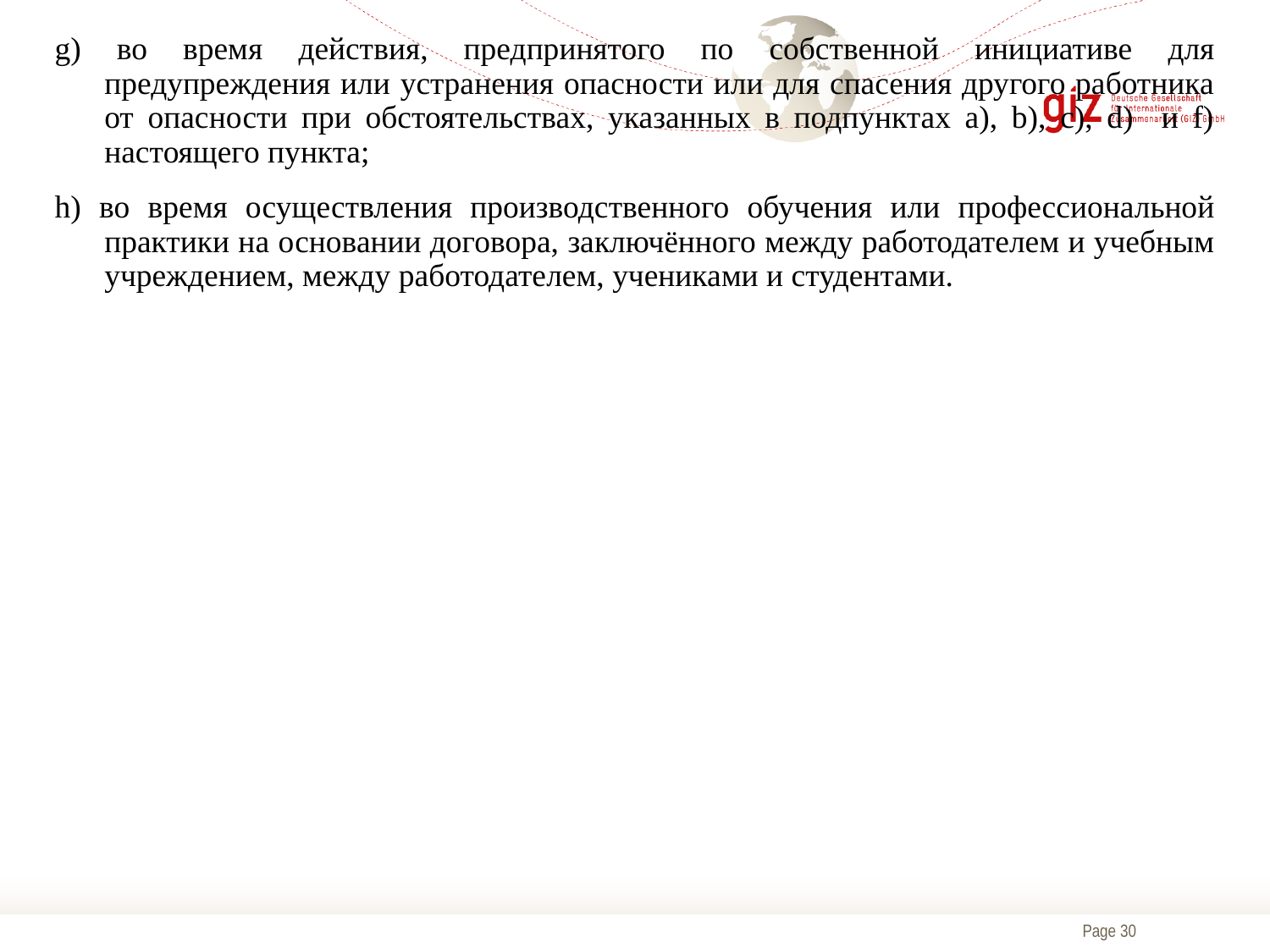

g) во время действия, предпринятого по собственной инициативе для предупреждения или устранения опасности или для спасения другого работника от опасности при обстоятельствах, указанных в подпунктах a), b), с), d)  и f) настоящего пункта;
h) во время осуществления производственного обучения или профессиональной практики на основании договора, заключённого между работодателем и учебным учреждением, между работодателем, учениками и студентами.